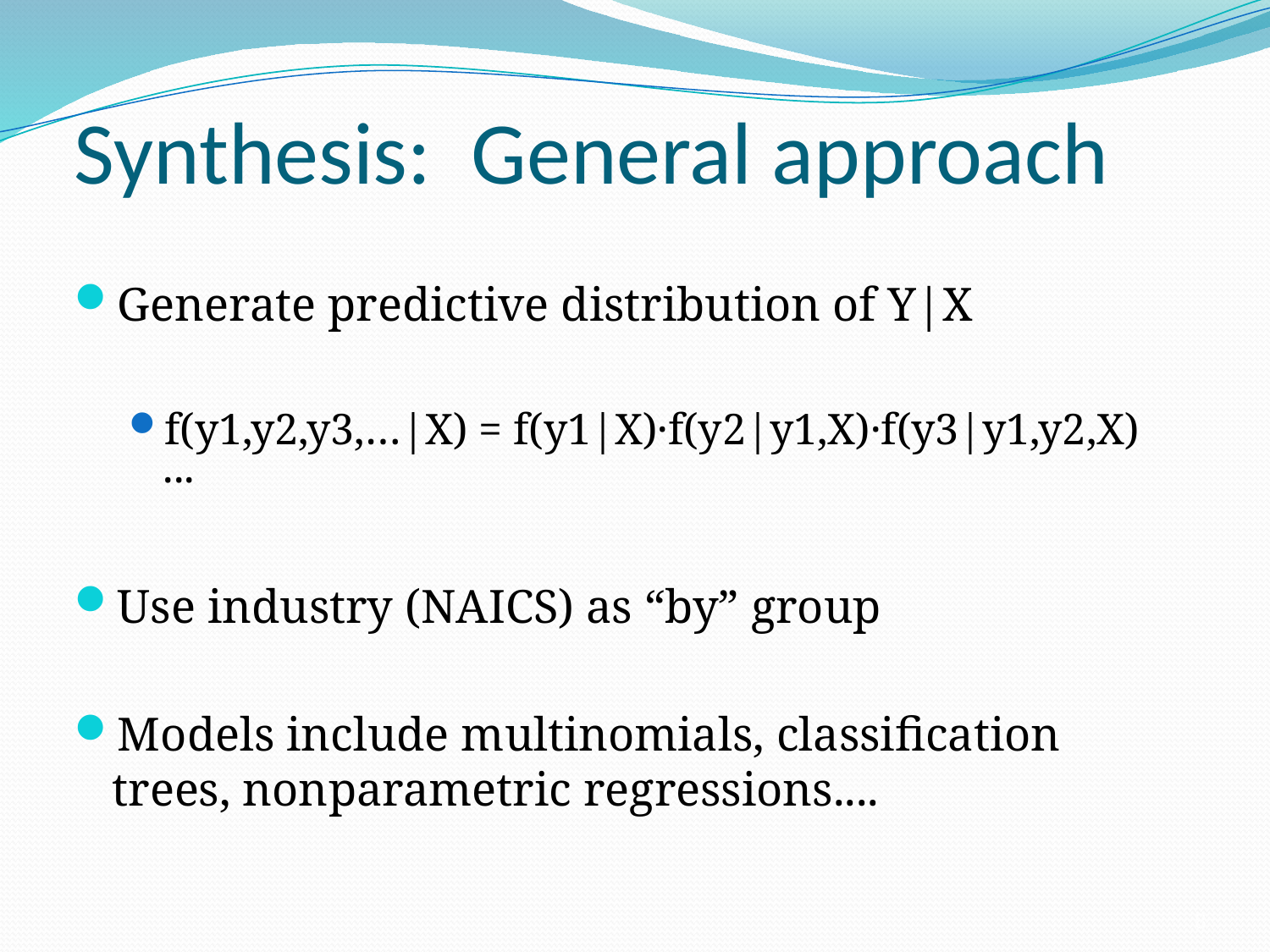

Synthesis:  General approach
Generate predictive distribution of Y|X

f(y1,y2,y3,…|X) = f(y1|X)·f(y2|y1,X)·f(y3|y1,y2,X) ···

Use industry (NAICS) as “by” group

Models include multinomials, classification trees, nonparametric regressions....
8